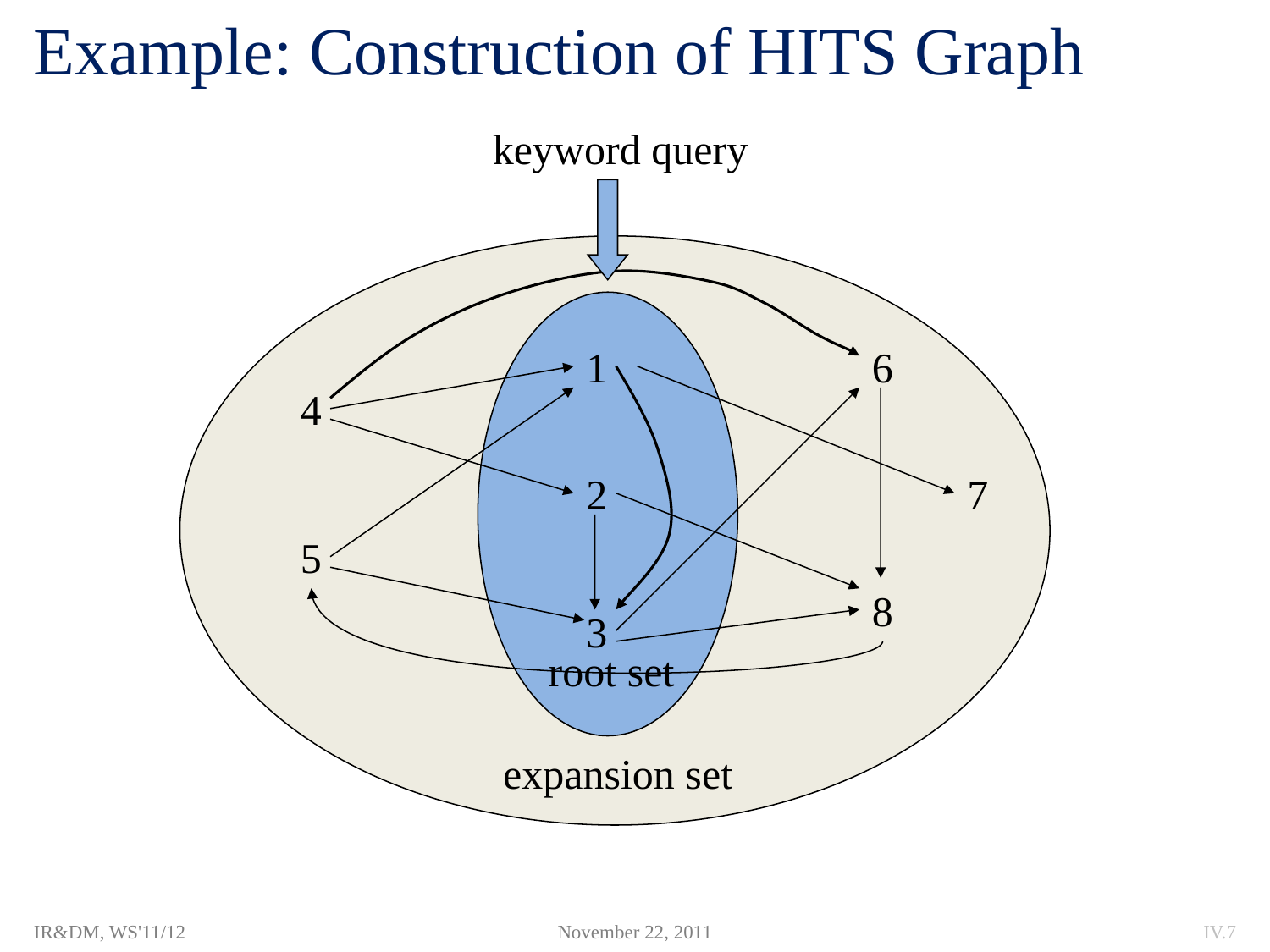

# Example: Construction of HITS Graph
keyword query

expansion set

1
6

4

2
7

5

8
3

root set
IR&DM, WS'11/12
November 22, 2011
IV.7